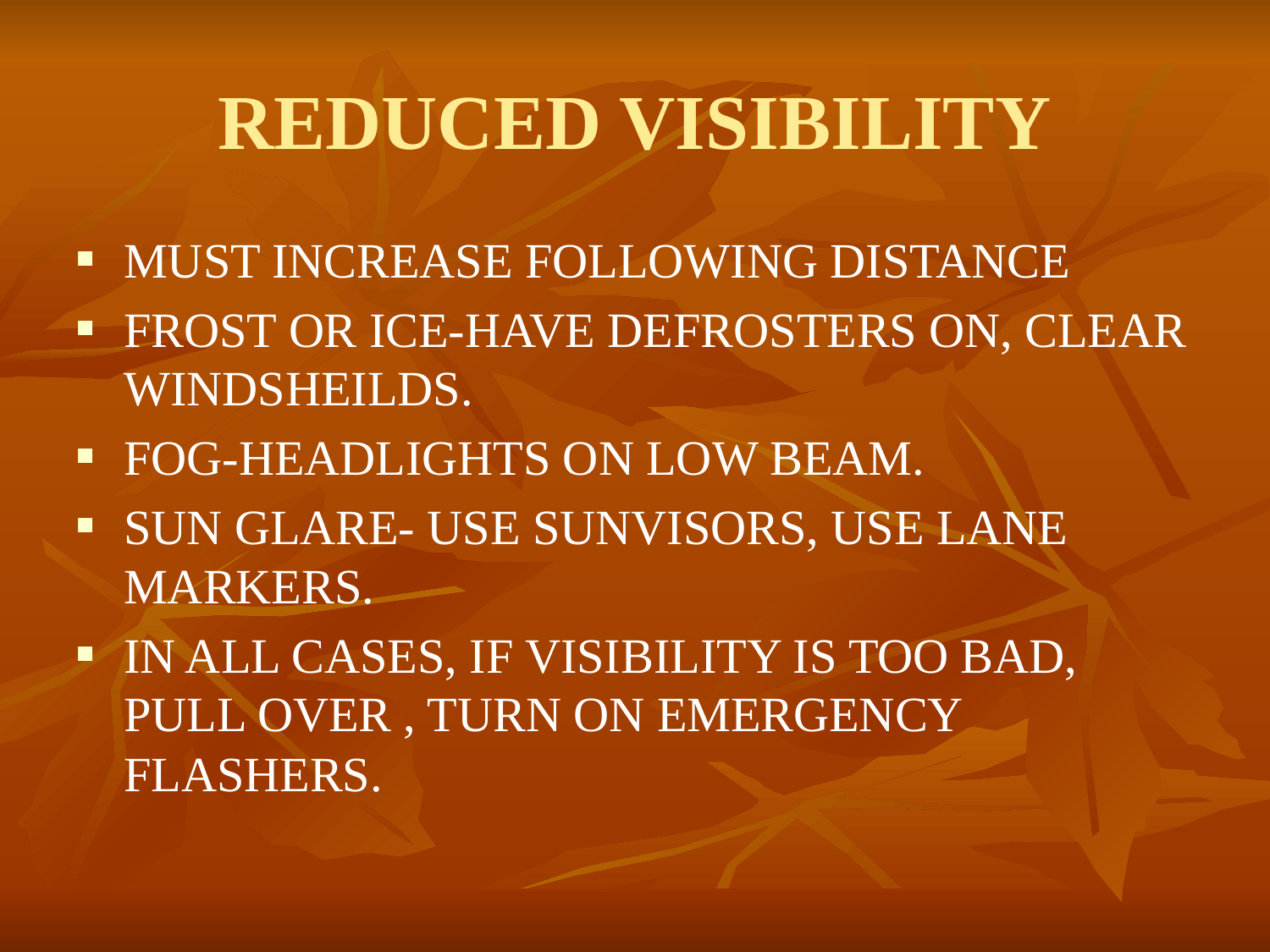

# REDUCED VISIBILITY
MUST INCREASE FOLLOWING DISTANCE
FROST OR ICE-HAVE DEFROSTERS ON, CLEAR WINDSHEILDS.
FOG-HEADLIGHTS ON LOW BEAM.
SUN GLARE- USE SUNVISORS, USE LANE MARKERS.
IN ALL CASES, IF VISIBILITY IS TOO BAD, PULL OVER , TURN ON EMERGENCY FLASHERS.